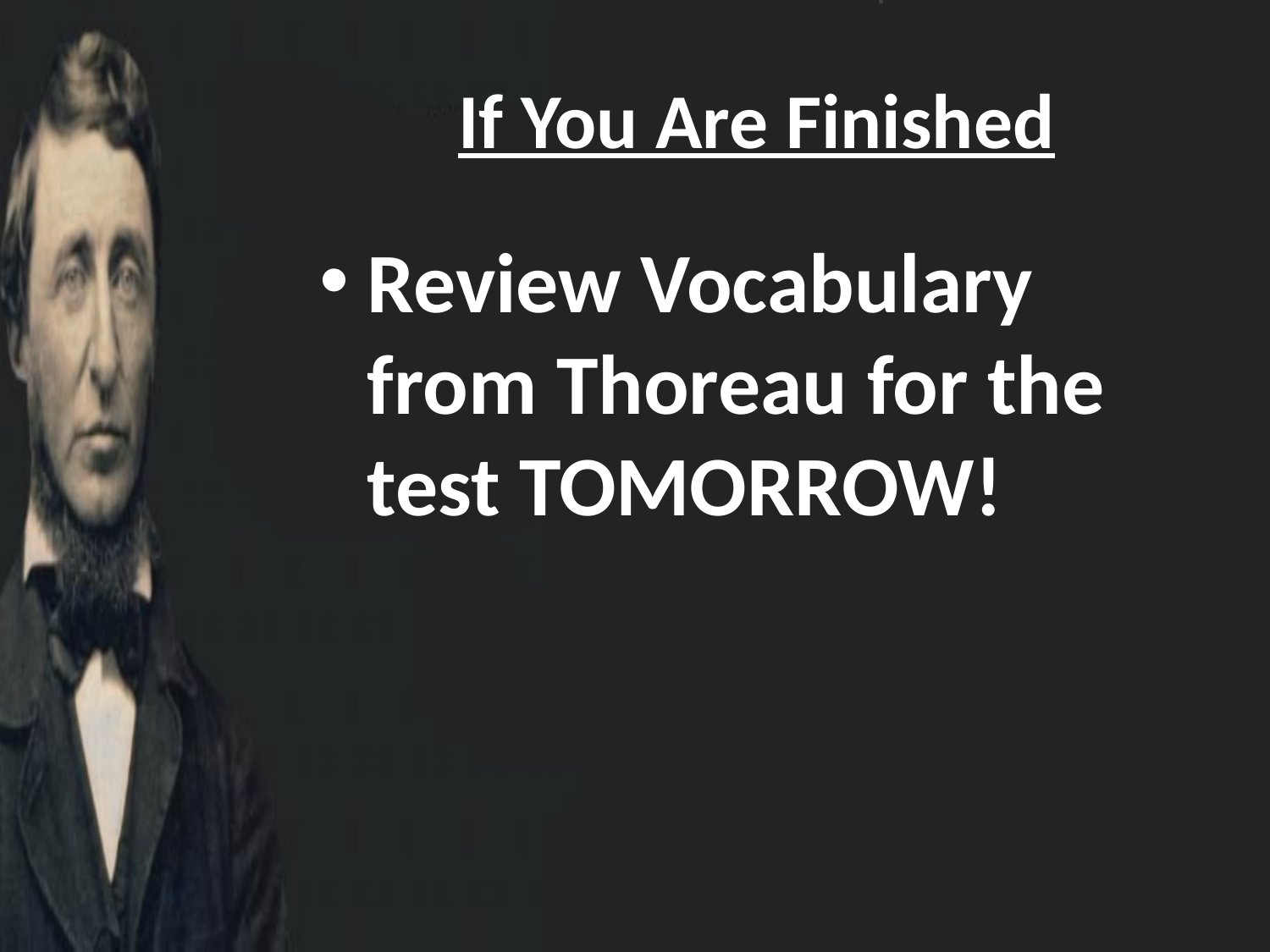

# If You Are Finished
Review Vocabulary from Thoreau for the test TOMORROW!